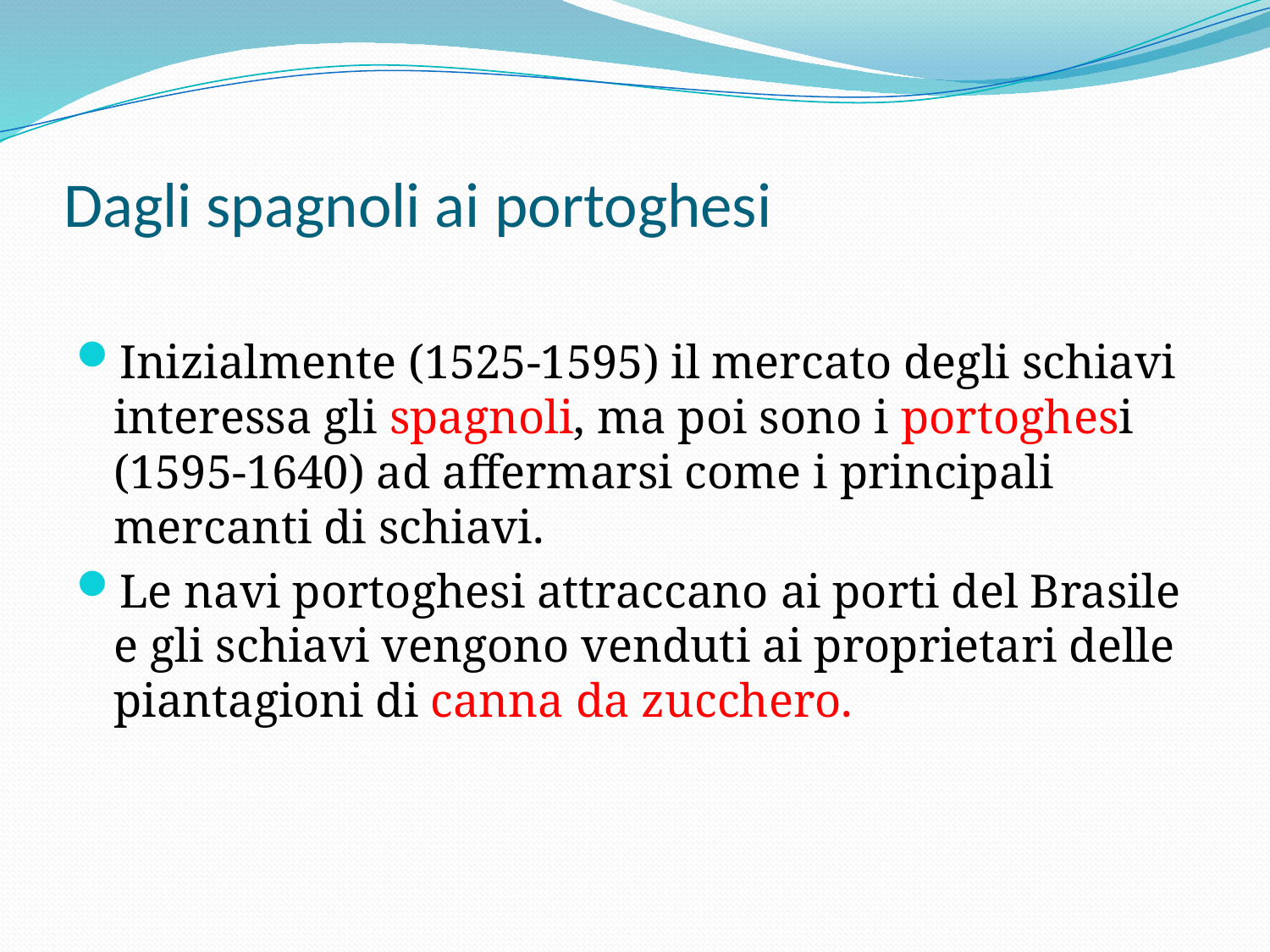

# Dagli spagnoli ai portoghesi
Inizialmente (1525-1595) il mercato degli schiavi interessa gli spagnoli, ma poi sono i portoghesi (1595-1640) ad affermarsi come i principali mercanti di schiavi.
Le navi portoghesi attraccano ai porti del Brasile e gli schiavi vengono venduti ai proprietari delle piantagioni di canna da zucchero.